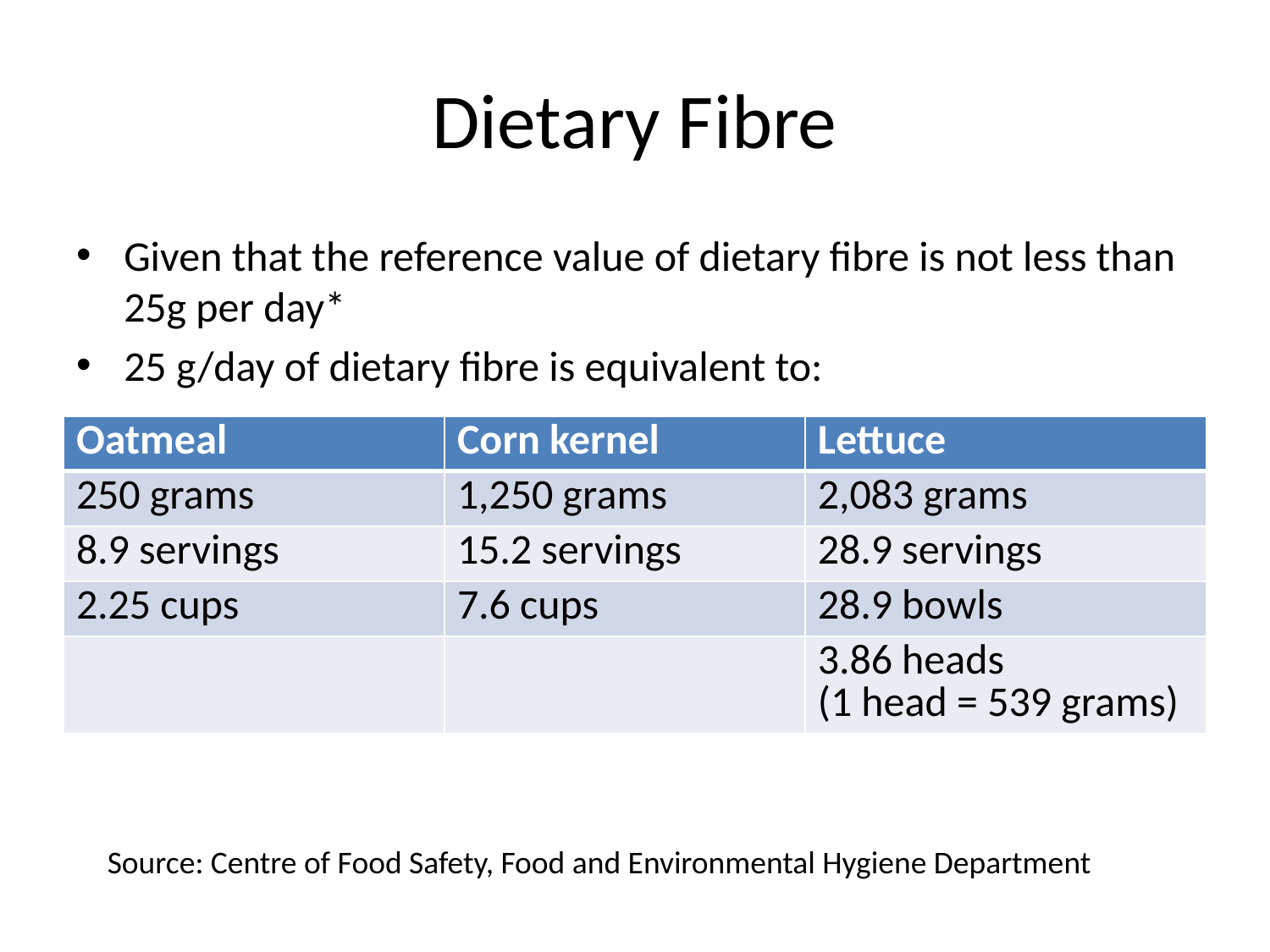

# Dietary Fibre
Given that the reference value of dietary fibre is not less than 25g per day*
25 g/day of dietary fibre is equivalent to:
| Oatmeal | Corn kernel | Lettuce |
| --- | --- | --- |
| 250 grams | 1,250 grams | 2,083 grams |
| 8.9 servings | 15.2 servings | 28.9 servings |
| 2.25 cups | 7.6 cups | 28.9 bowls |
|  |  | 3.86 heads (1 head = 539 grams) |
Source: Centre of Food Safety, Food and Environmental Hygiene Department